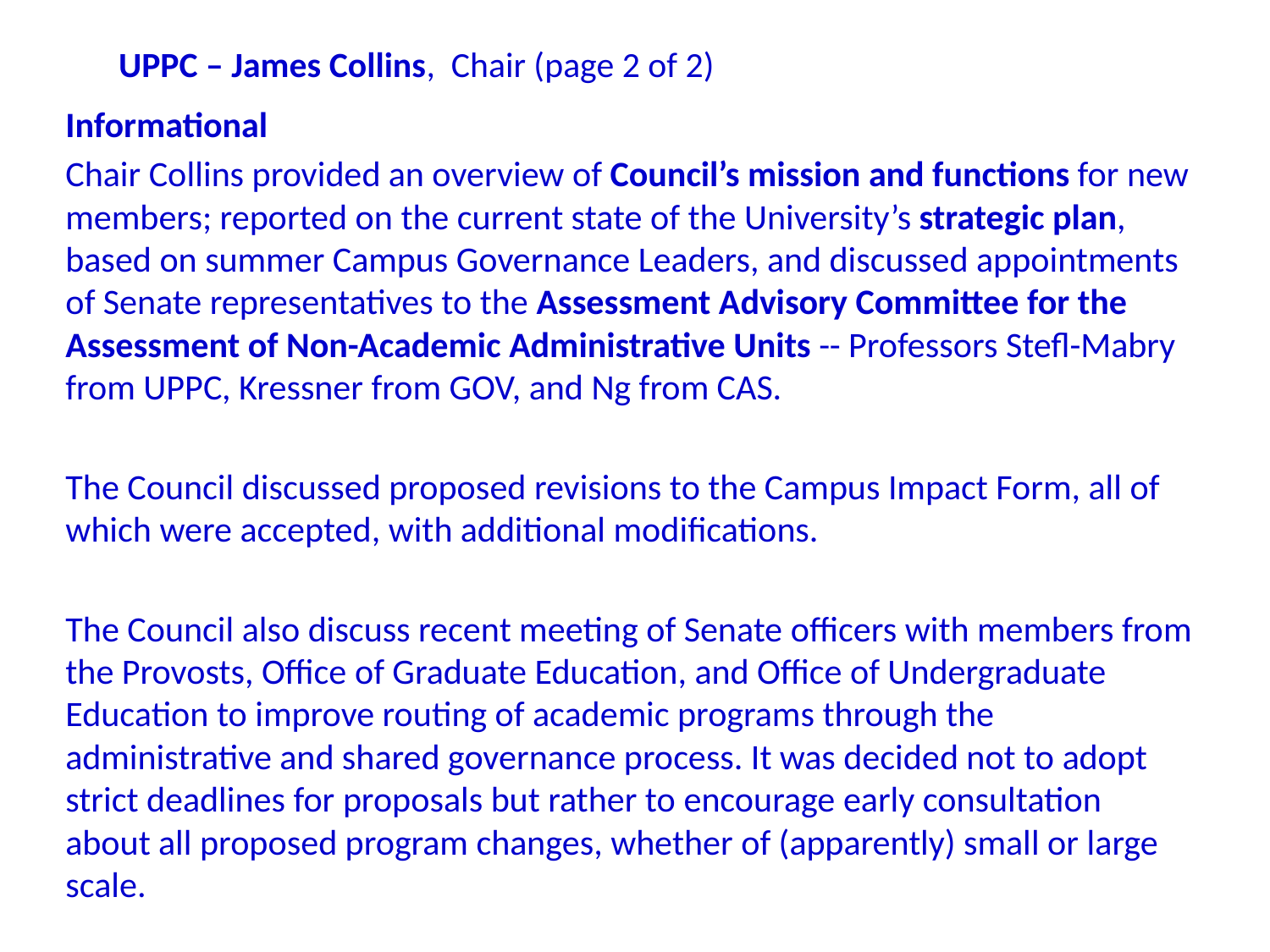

# UPPC – James Collins,  Chair (page 2 of 2)
Informational
Chair Collins provided an overview of Council’s mission and functions for new members; reported on the current state of the University’s strategic plan, based on summer Campus Governance Leaders, and discussed appointments of Senate representatives to the Assessment Advisory Committee for the Assessment of Non-Academic Administrative Units -- Professors Stefl-Mabry from UPPC, Kressner from GOV, and Ng from CAS.

The Council discussed proposed revisions to the Campus Impact Form, all of which were accepted, with additional modifications.

The Council also discuss recent meeting of Senate officers with members from the Provosts, Office of Graduate Education, and Office of Undergraduate Education to improve routing of academic programs through the administrative and shared governance process. It was decided not to adopt strict deadlines for proposals but rather to encourage early consultation about all proposed program changes, whether of (apparently) small or large scale.